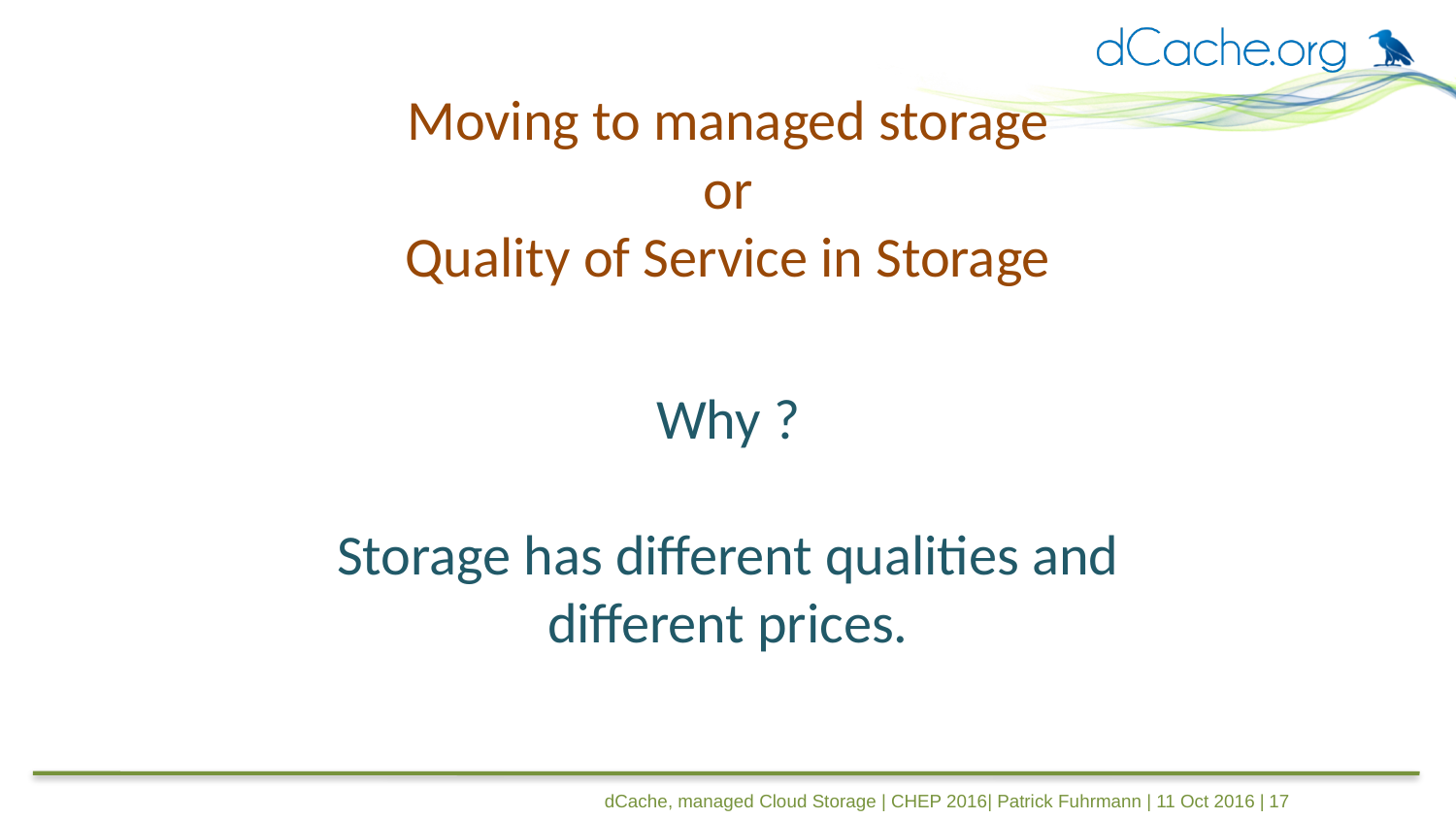

# Moving to managed storage or Quality of Service in Storage
Why ?

Storage has different qualities and different prices.